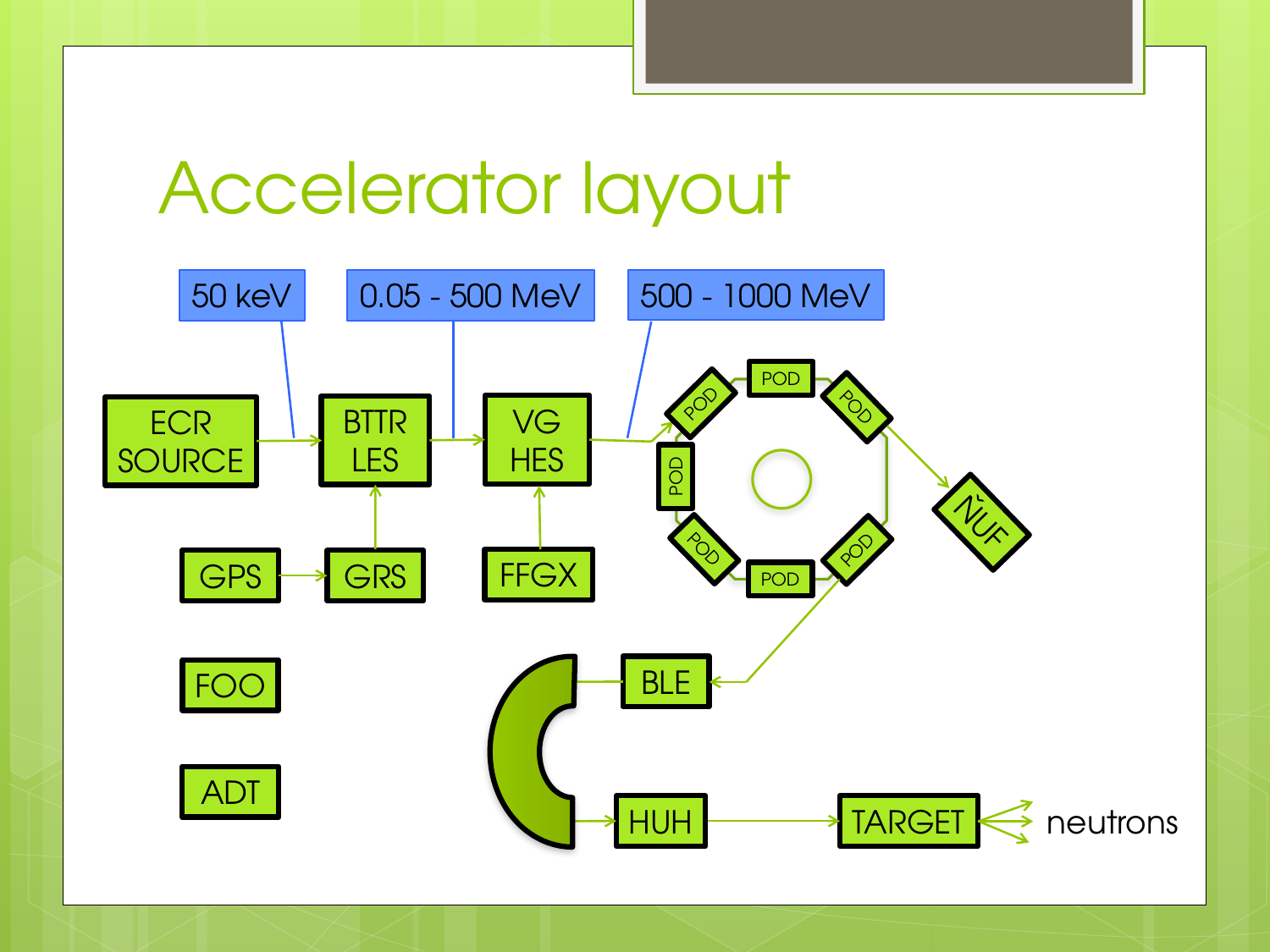

# Accelerator layout
500 - 1000 MeV
50 keV
0.05 - 500 MeV
POD

POD
POD
VG
HES
BTTR
LES
ECR
SOURCE

POD
ŇUF
POD
POD
FFGX
GPS
GRS
POD
BLE
FOO

ADT
HUH
TARGET
neutrons